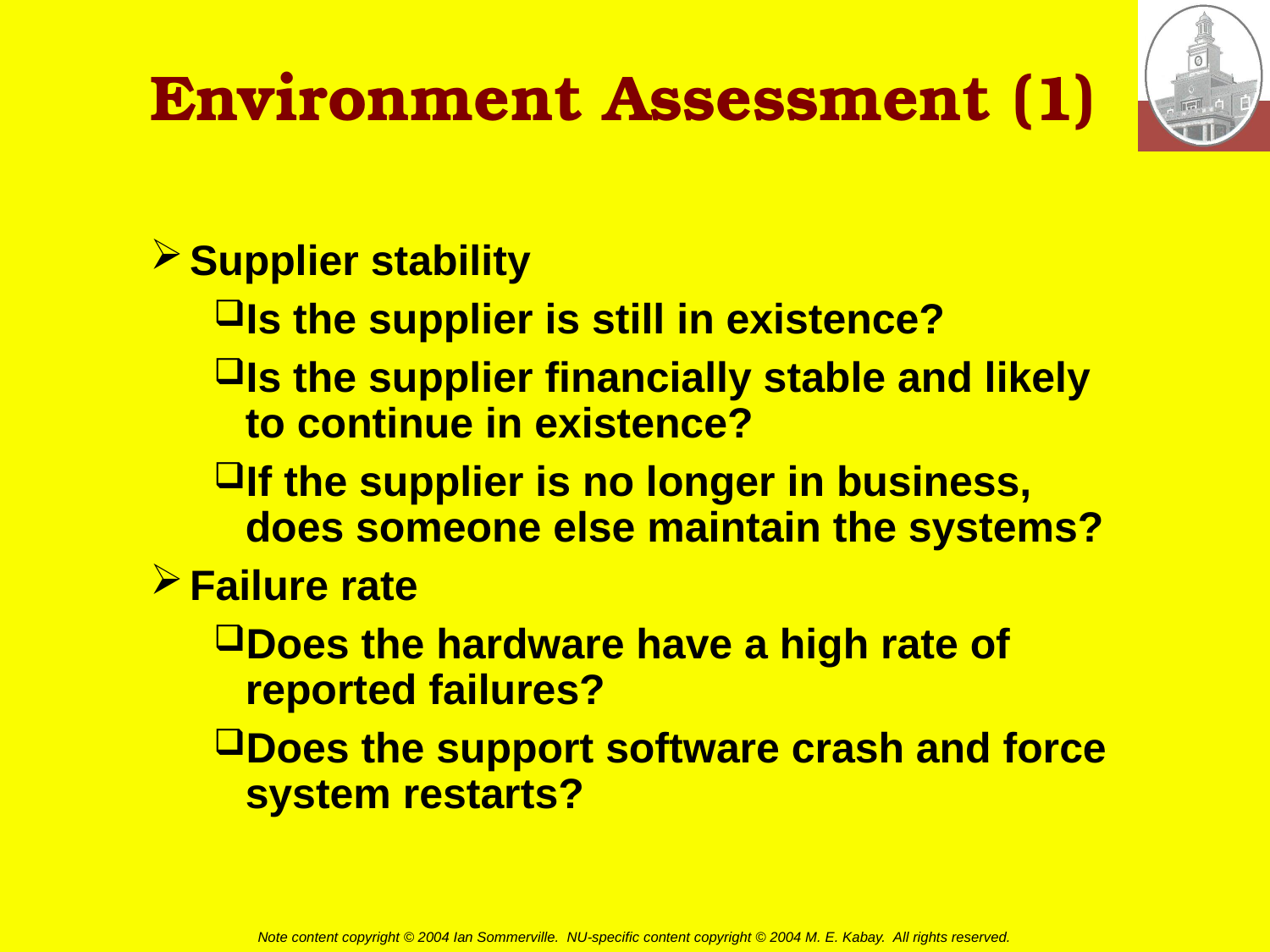

# Environment Assessment (1)
Supplier stability
Is the supplier is still in existence?
Is the supplier financially stable and likely to continue in existence?
If the supplier is no longer in business, does someone else maintain the systems?
Failure rate
Does the hardware have a high rate of reported failures?
Does the support software crash and force system restarts?